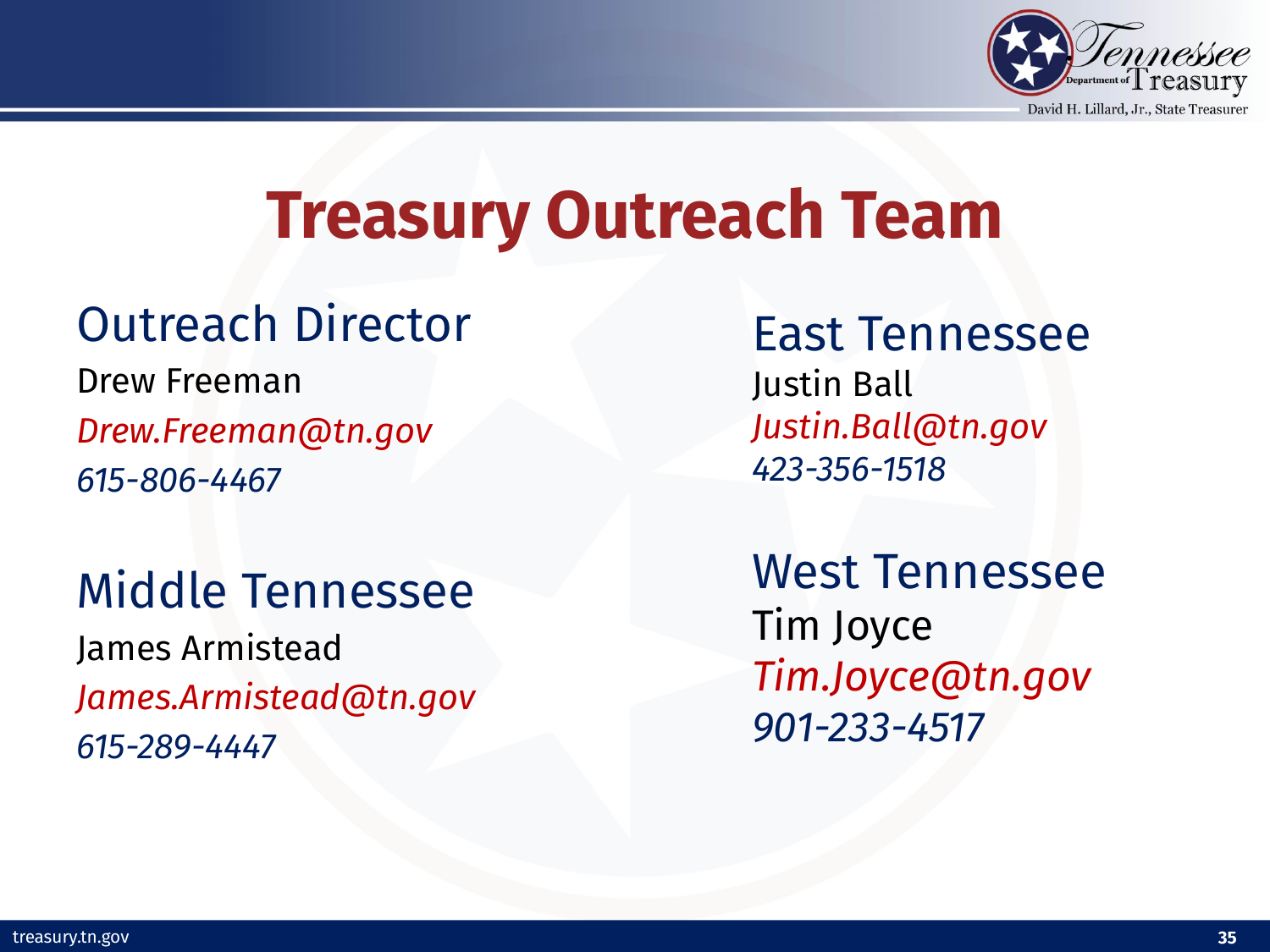

# Treasury Outreach Team
Outreach Director
Drew Freeman
Drew.Freeman@tn.gov
615-806-4467

Middle Tennessee
James Armistead
James.Armistead@tn.gov
615-289-4447

East Tennessee
Justin Ball
Justin.Ball@tn.gov
423-356-1518

West Tennessee
Tim Joyce
Tim.Joyce@tn.gov
901-233-4517